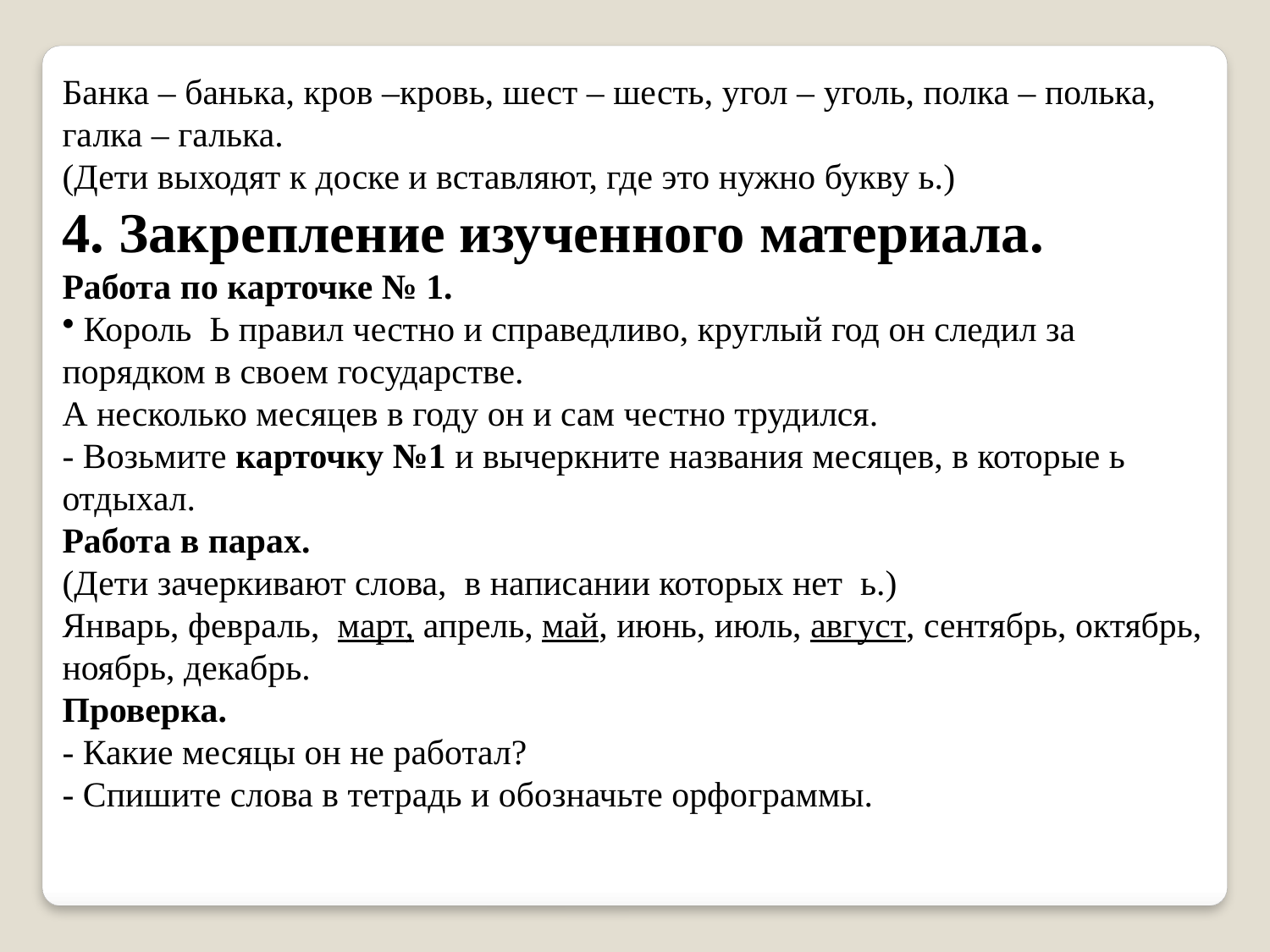

Банка – банька, кров –кровь, шест – шесть, угол – уголь, полка – полька, галка – галька.
(Дети выходят к доске и вставляют, где это нужно букву ь.)
4. Закрепление изученного материала.
Работа по карточке № 1.
 Король  Ь правил честно и справедливо, круглый год он следил за порядком в своем государстве.
А несколько месяцев в году он и сам честно трудился.
- Возьмите карточку №1 и вычеркните названия месяцев, в которые ь отдыхал.
Работа в парах.
(Дети зачеркивают слова,  в написании которых нет  ь.)
Январь, февраль,  март, апрель, май, июнь, июль, август, сентябрь, октябрь, ноябрь, декабрь.
Проверка.
- Какие месяцы он не работал?
- Спишите слова в тетрадь и обозначьте орфограммы.